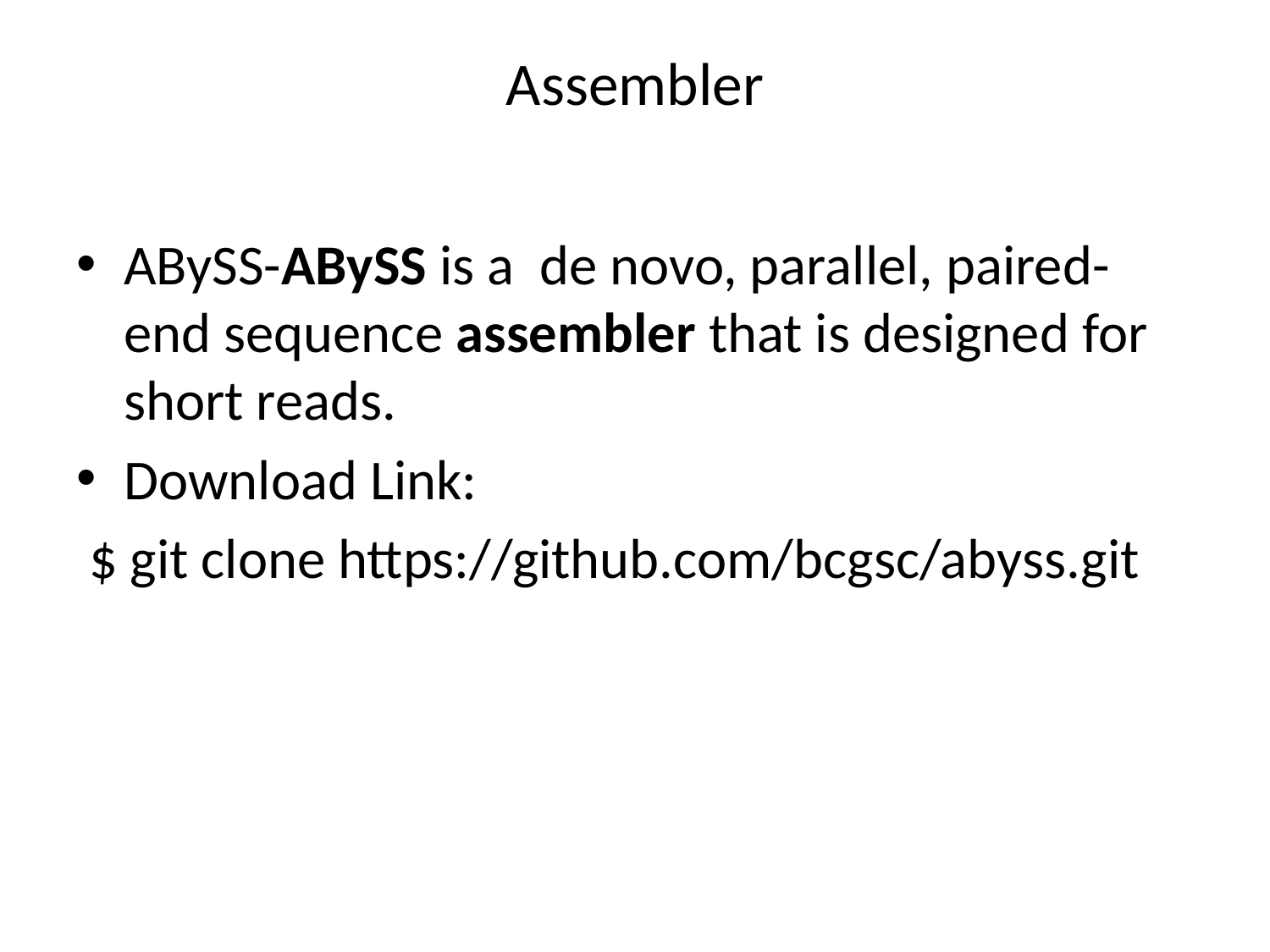

# Assembler
ABySS-ABySS is a  de novo, parallel, paired-end sequence assembler that is designed for short reads.
Download Link:
 $ git clone https://github.com/bcgsc/abyss.git